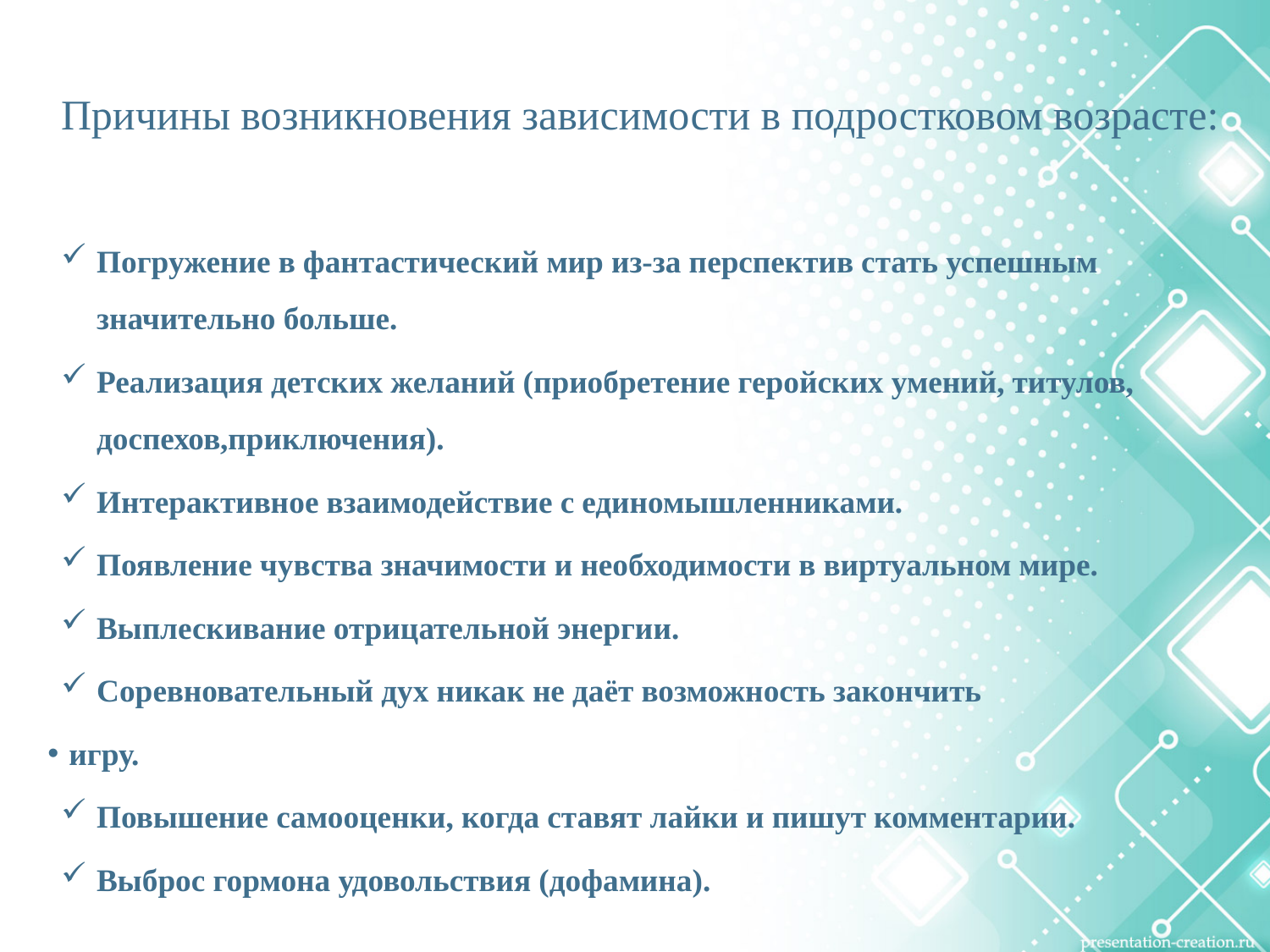

# Причины возникновения зависимости в подростковом возрасте:
Погружение в фантастический мир из-за перспектив стать успешным значительно больше.
Реализация детских желаний (приобретение геройских умений, титулов, доспехов,приключения).
Интерактивное взаимодействие с единомышленниками.
Появление чувства значимости и необходимости в виртуальном мире.
Выплескивание отрицательной энергии.
Соревновательный дух никак не даёт возможность закончить
 игру.
Повышение самооценки, когда ставят лайки и пишут комментарии.
Выброс гормона удовольствия (дофамина).